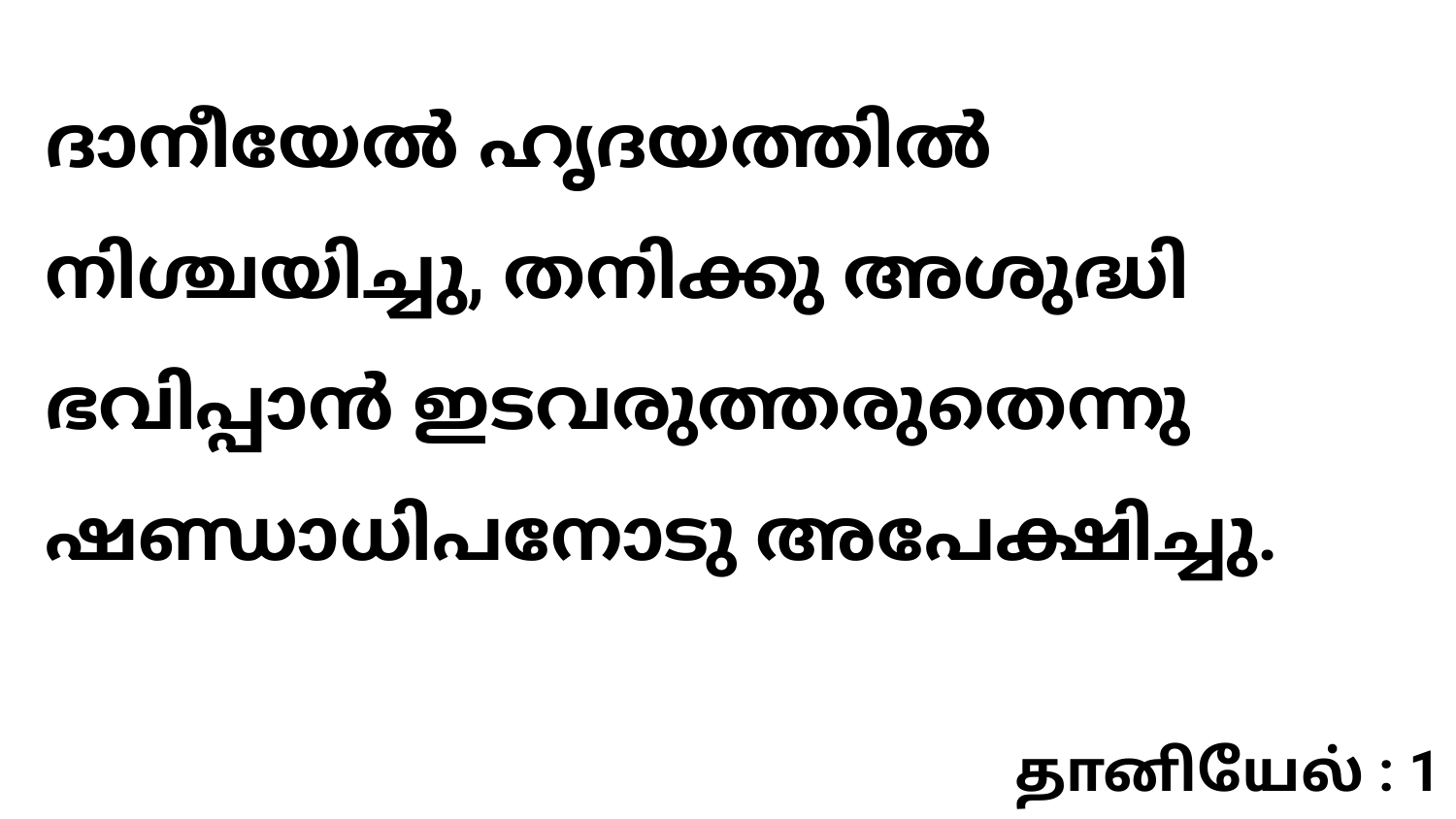

ദാനീയേൽ ഹൃദയത്തിൽ നിശ്ചയിച്ചു, തനിക്കു അശുദ്ധി ഭവിപ്പാൻ ഇടവരുത്തരുതെന്നു ഷണ്ഡാധിപനോടു അപേക്ഷിച്ചു.
தானியேல் : 1